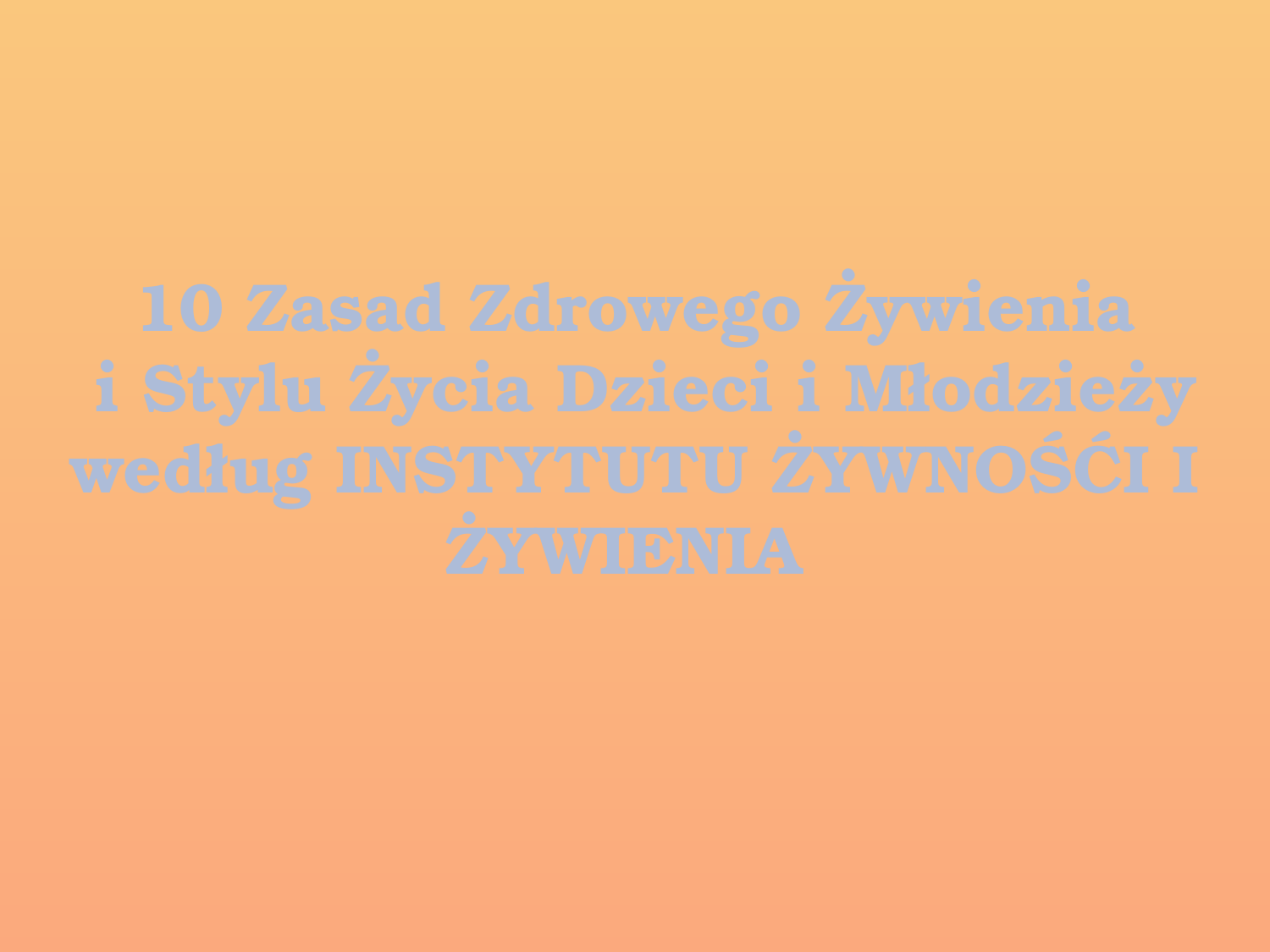

# 10 Zasad Zdrowego Żywienia i Stylu Życia Dzieci i Młodzieży według INSTYTUTU ŻYWNOŚĆI I ŻYWIENIA